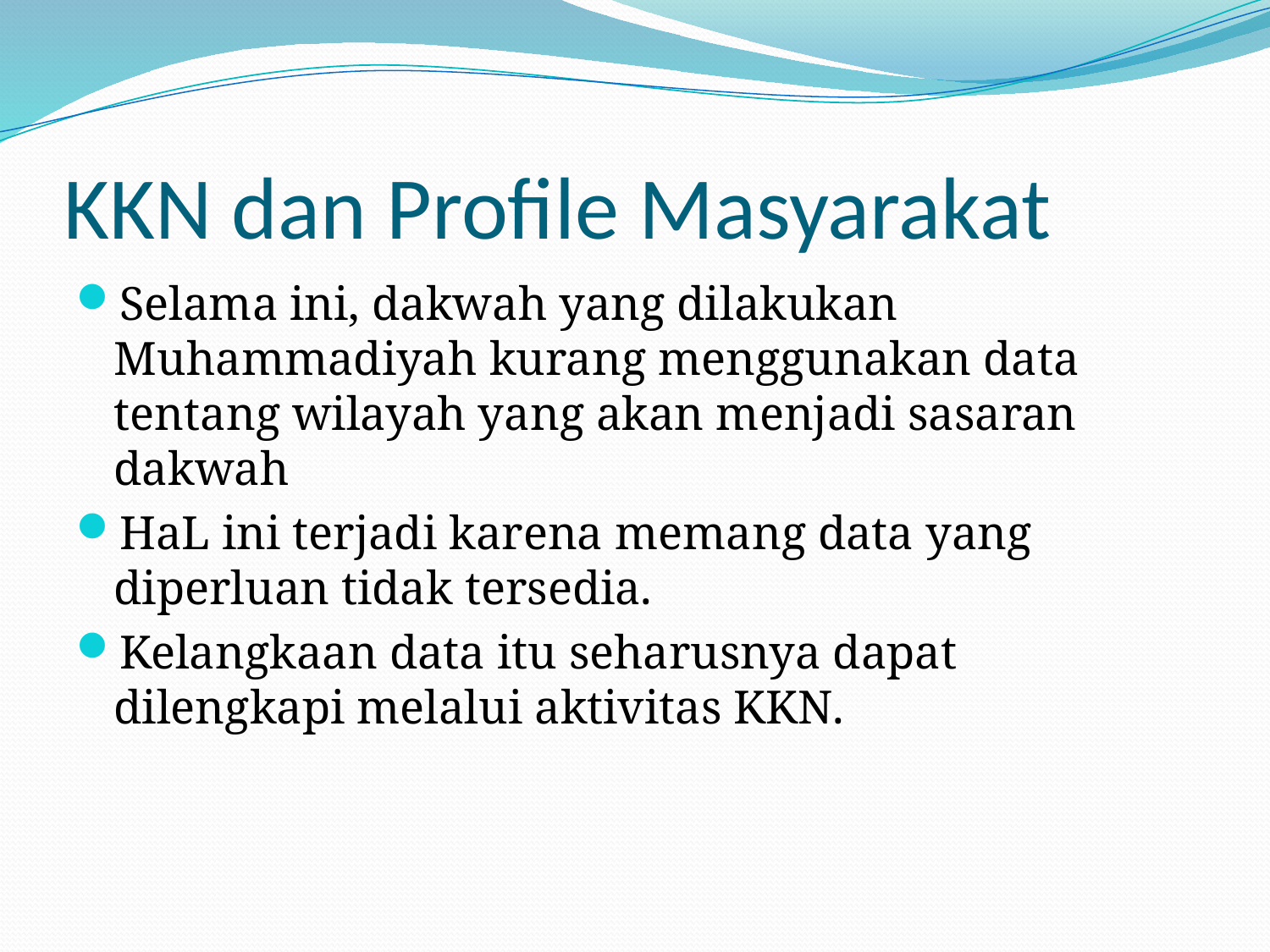

# KKN dan Profile Masyarakat
Selama ini, dakwah yang dilakukan Muhammadiyah kurang menggunakan data tentang wilayah yang akan menjadi sasaran dakwah
HaL ini terjadi karena memang data yang diperluan tidak tersedia.
Kelangkaan data itu seharusnya dapat dilengkapi melalui aktivitas KKN.